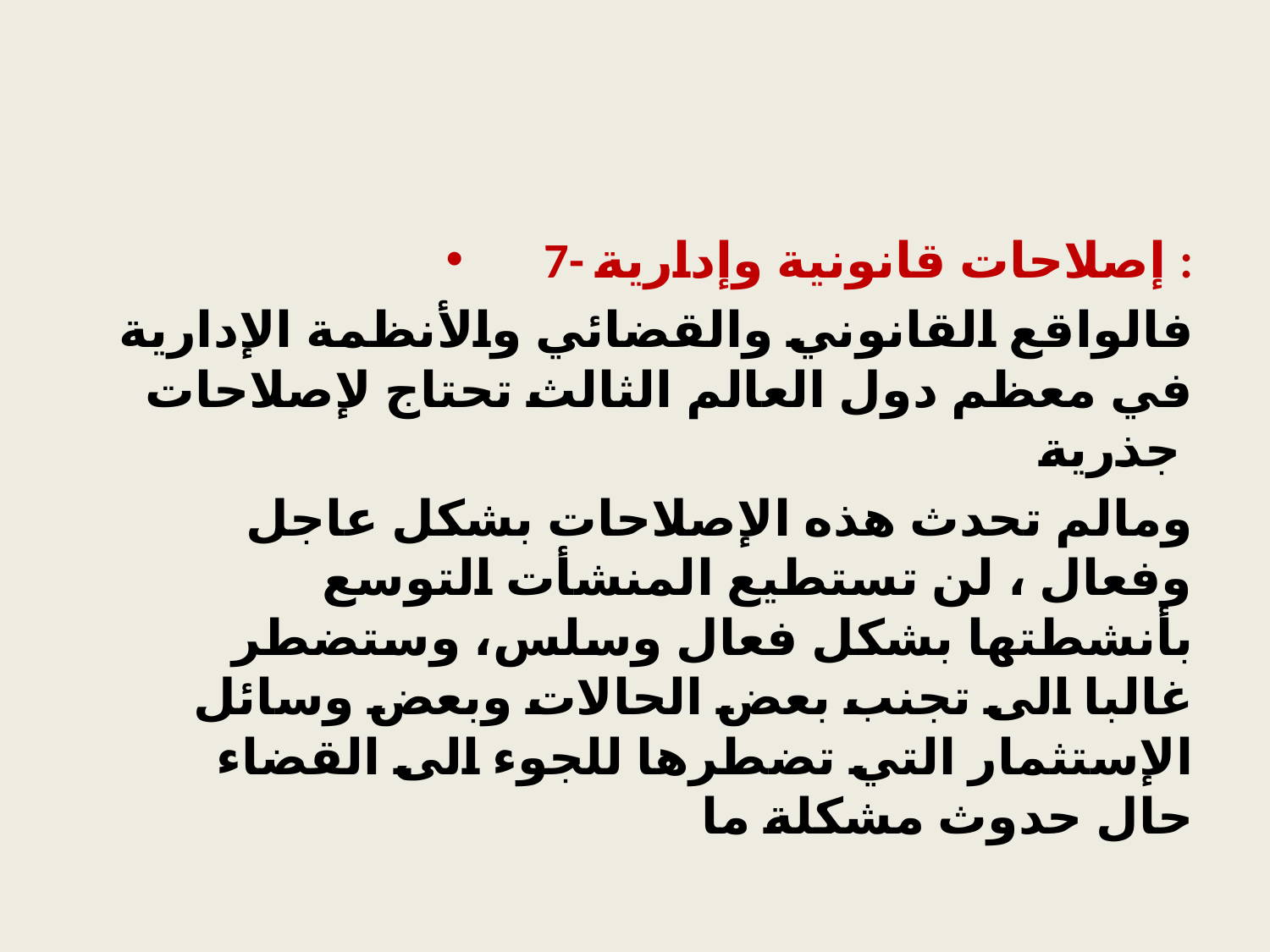

#
7- إصلاحات قانونية وإدارية :
فالواقع القانوني والقضائي والأنظمة الإدارية في معظم دول العالم الثالث تحتاج لإصلاحات جذرية
 ومالم تحدث هذه الإصلاحات بشكل عاجل وفعال ، لن تستطيع المنشأت التوسع بأنشطتها بشكل فعال وسلس، وستضطر غالبا الى تجنب بعض الحالات وبعض وسائل الإستثمار التي تضطرها للجوء الى القضاء حال حدوث مشكلة ما